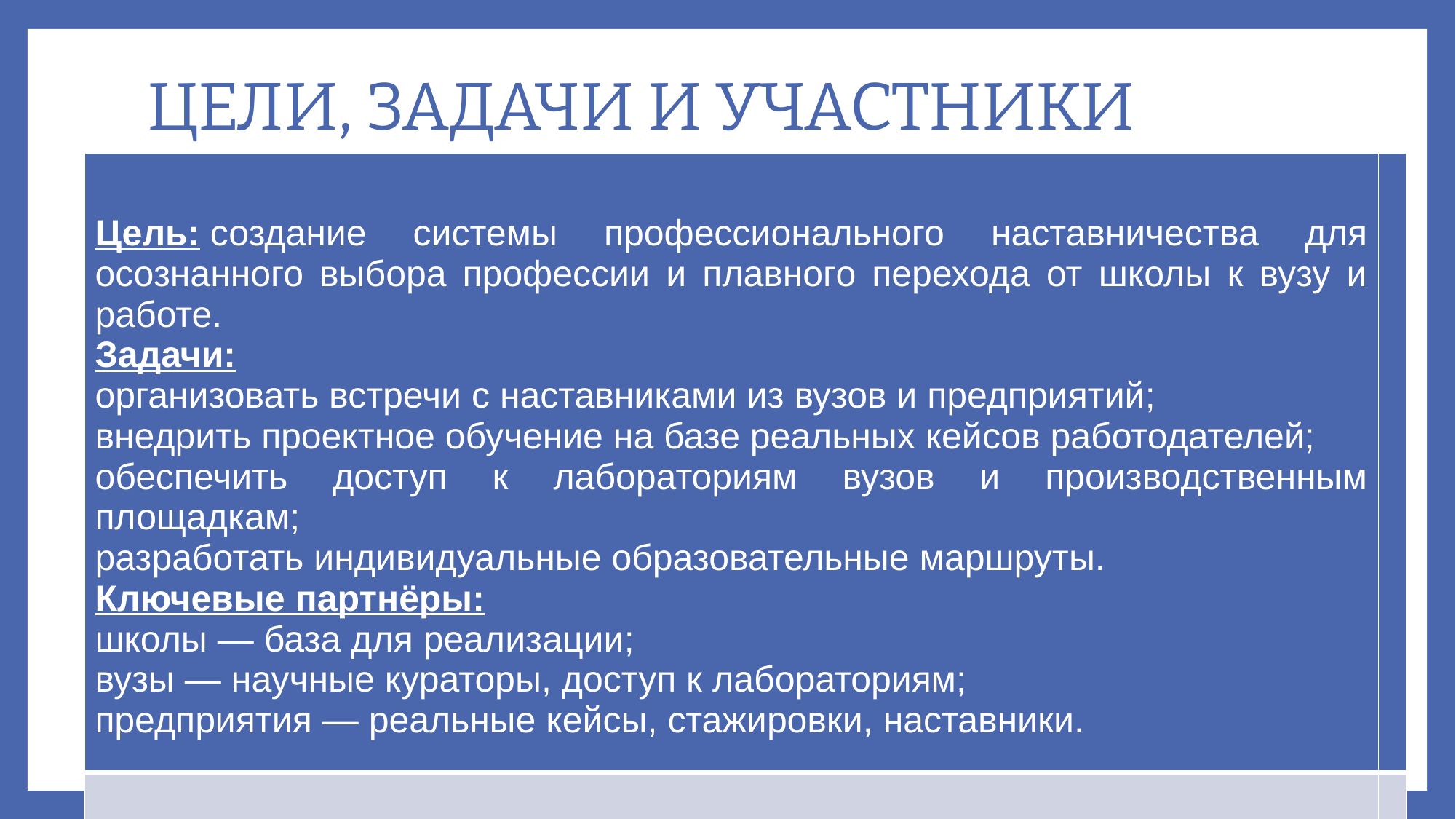

# ЦЕЛИ, ЗАДАЧИ И УЧАСТНИКИ
| Цель: создание системы профессионального наставничества для осознанного выбора профессии и плавного перехода от школы к вузу и работе. Задачи: организовать встречи с наставниками из вузов и предприятий; внедрить проектное обучение на базе реальных кейсов работодателей; обеспечить доступ к лабораториям вузов и производственным площадкам; разработать индивидуальные образовательные маршруты. Ключевые партнёры: школы — база для реализации; вузы — научные кураторы, доступ к лабораториям; предприятия — реальные кейсы, стажировки, наставники. |  |
| --- | --- |
|  |  |